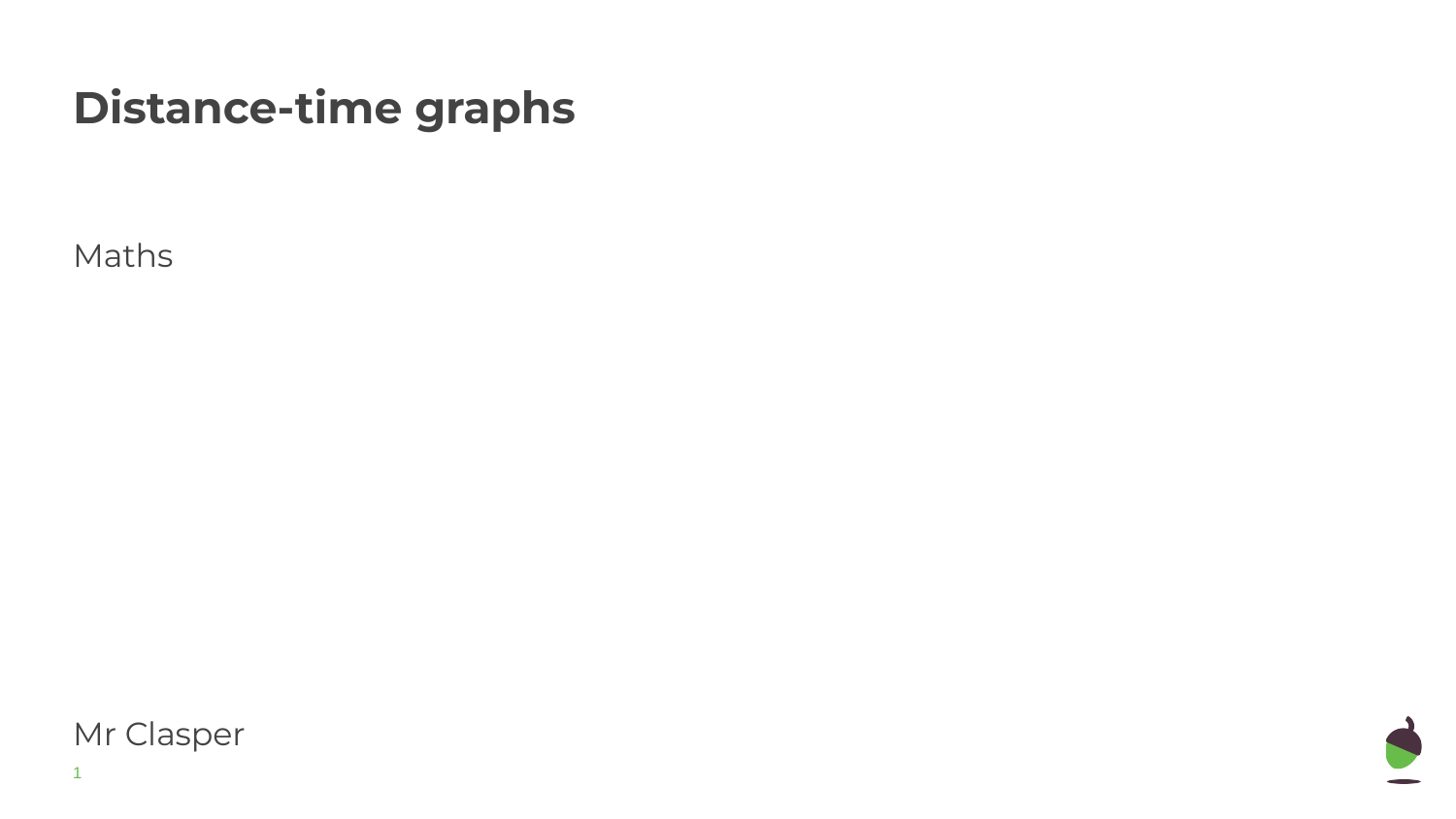

# Distance-time graphs
Maths

Mr Clasper
1